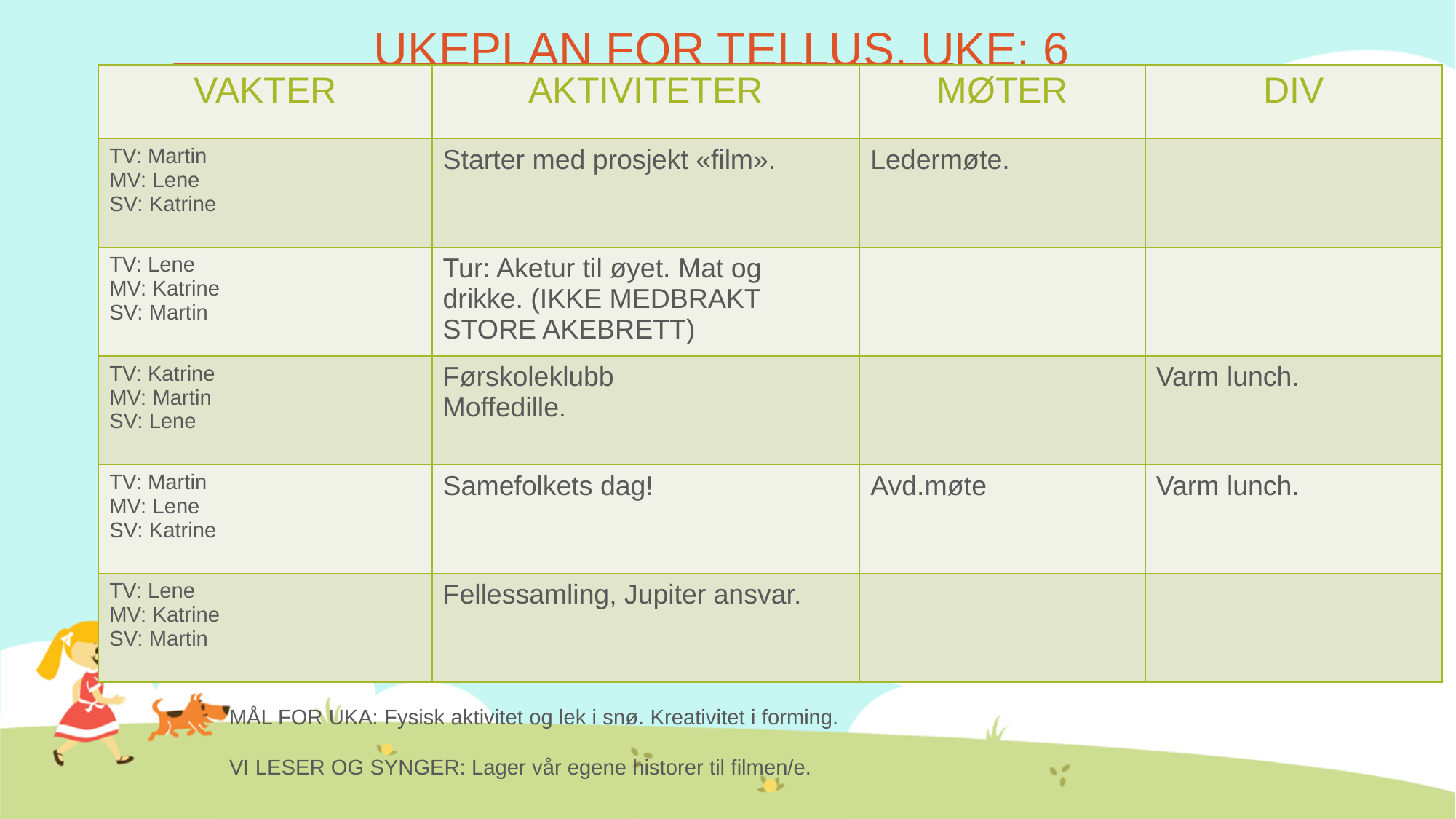

# UKEPLAN FOR TELLUS, UKE: 6
| VAKTER | AKTIVITETER | MØTER | DIV |
| --- | --- | --- | --- |
| TV: Martin MV: Lene SV: Katrine | Starter med prosjekt «film». | Ledermøte. |  |
| TV: Lene MV: Katrine SV: Martin | Tur: Aketur til øyet. Mat og drikke. (IKKE MEDBRAKT STORE AKEBRETT) |  |  |
| TV: Katrine MV: Martin SV: Lene | Førskoleklubb Moffedille. |  | Varm lunch. |
| TV: Martin MV: Lene SV: Katrine | Samefolkets dag! | Avd.møte | Varm lunch. |
| TV: Lene MV: Katrine SV: Martin | Fellessamling, Jupiter ansvar. |  |  |
MÅL FOR UKA: Fysisk aktivitet og lek i snø. Kreativitet i forming.
VI LESER OG SYNGER: Lager vår egene historer til filmen/e.